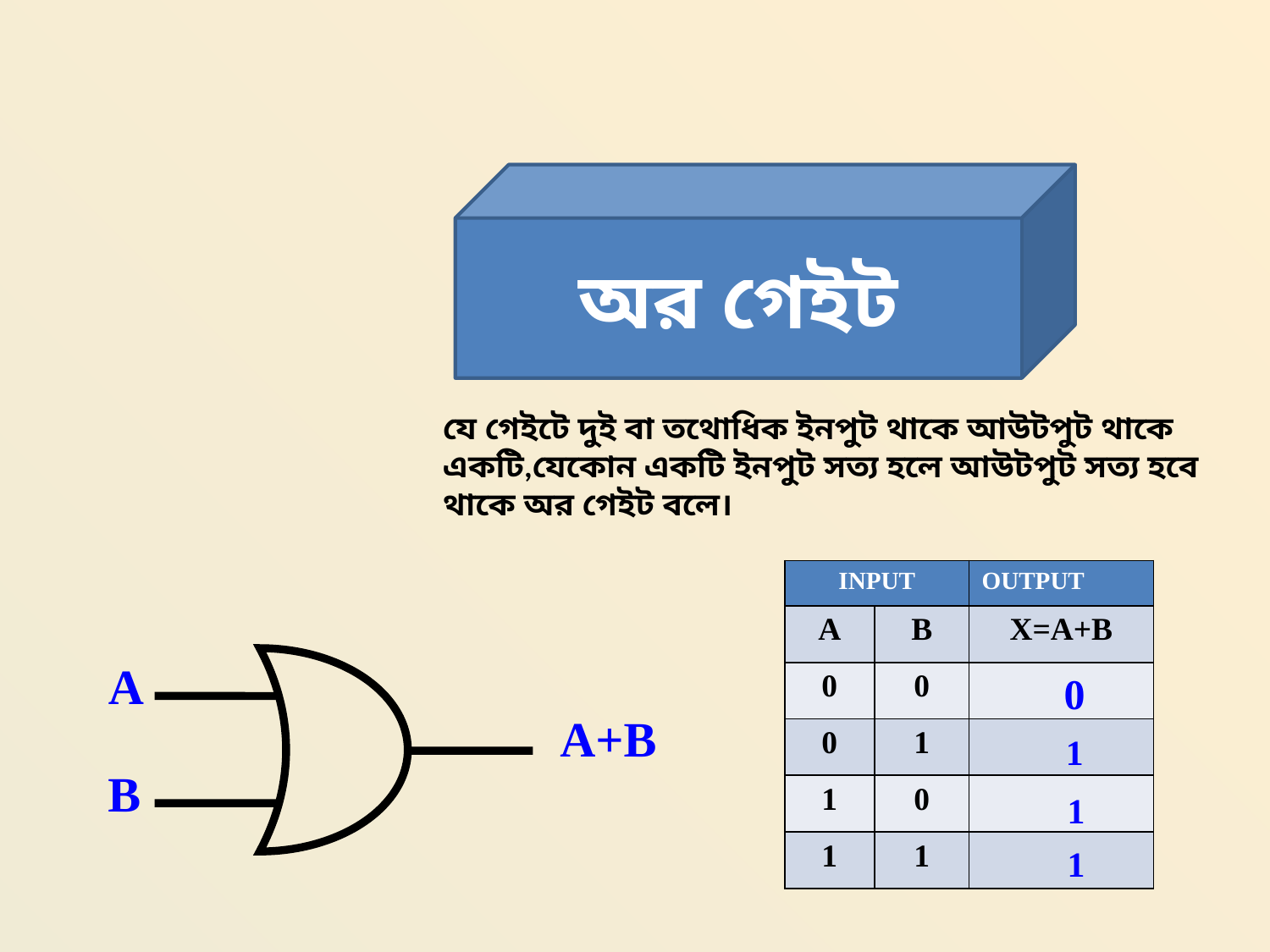

অর গেইট
যে গেইটে দুই বা তথোধিক ইনপুট থাকে আউটপুট থাকে একটি,যেকোন একটি ইনপুট সত্য হলে আউটপুট সত্য হবে থাকে অর গেইট বলে।
| INPUT |  | OUTPUT |
| --- | --- | --- |
| A | B | X=A+B |
| 0 | 0 |  |
| 0 | 1 |  |
| 1 | 0 |  |
| 1 | 1 |  |

A
A+B
B
0
1
1
1